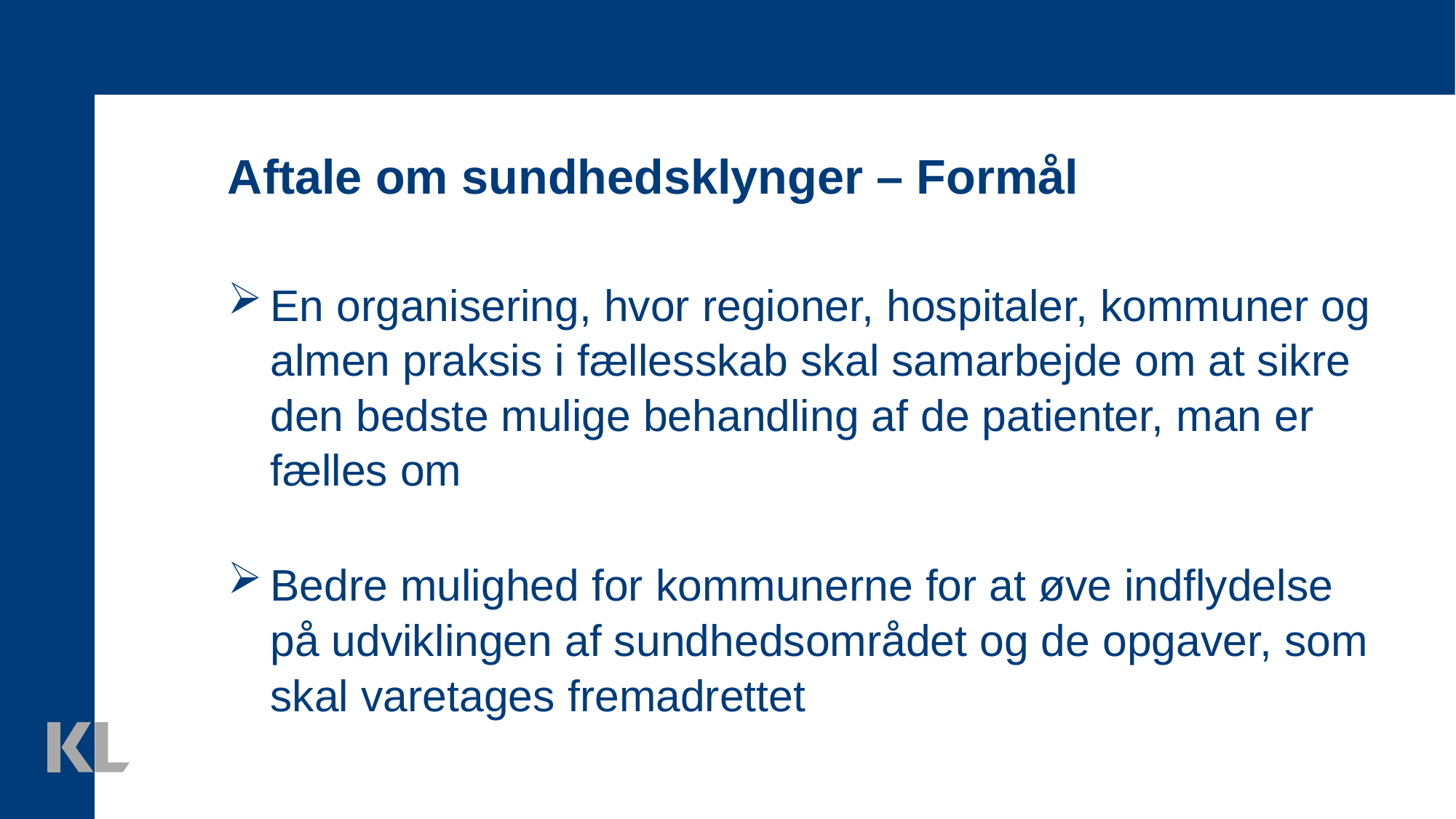

# Aftale om sundhedsklynger – Formål

En organisering, hvor regioner, hospitaler, kommuner og almen praksis i fællesskab skal samarbejde om at sikre den bedste mulige behandling af de patienter, man er fælles om

Bedre mulighed for kommunerne for at øve indflydelse på udviklingen af sundhedsområdet og de opgaver, som skal varetages fremadrettet